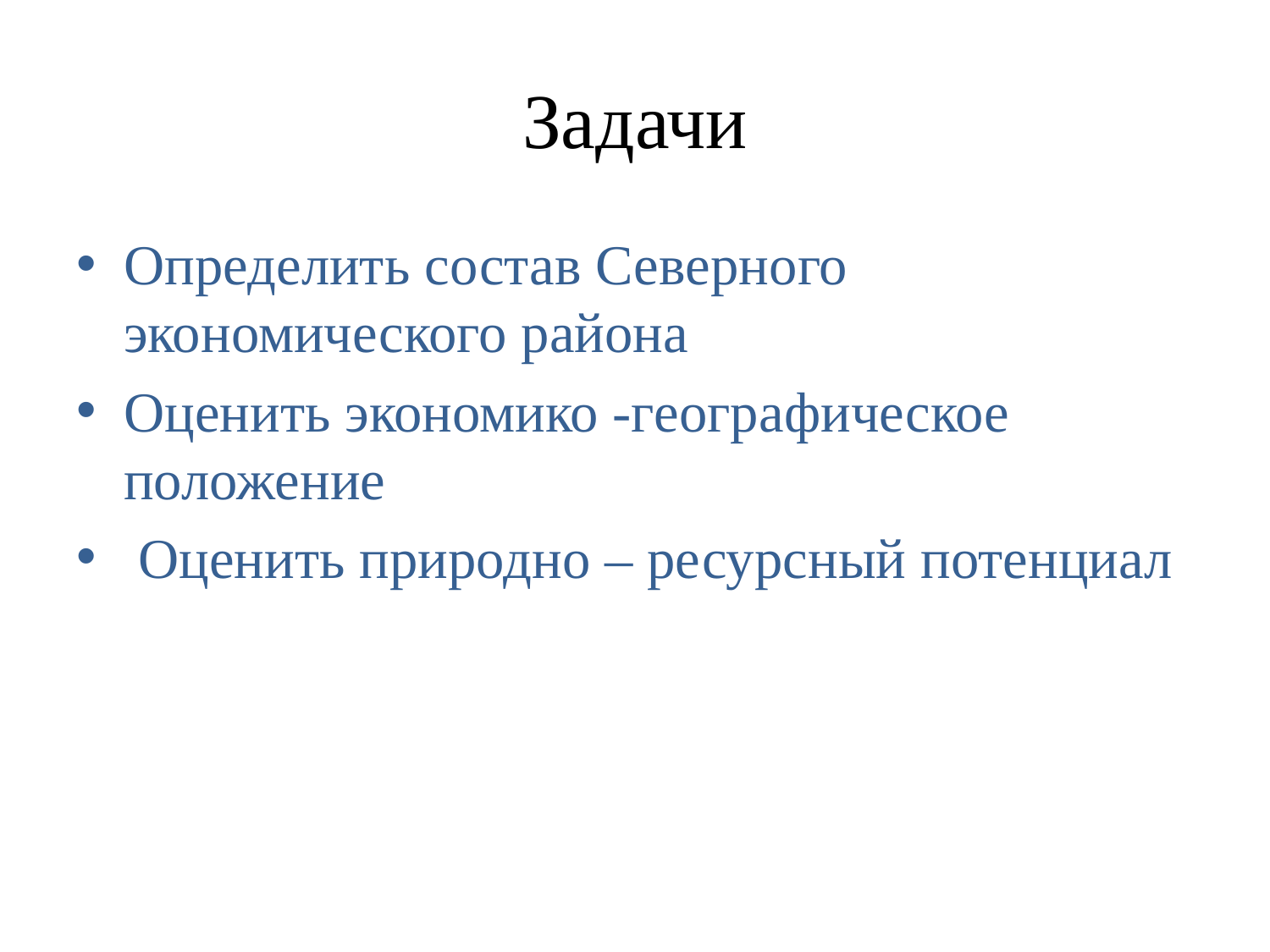

# Задачи
Определить состав Северного экономического района
Оценить экономико -географическое положение
 Оценить природно – ресурсный потенциал